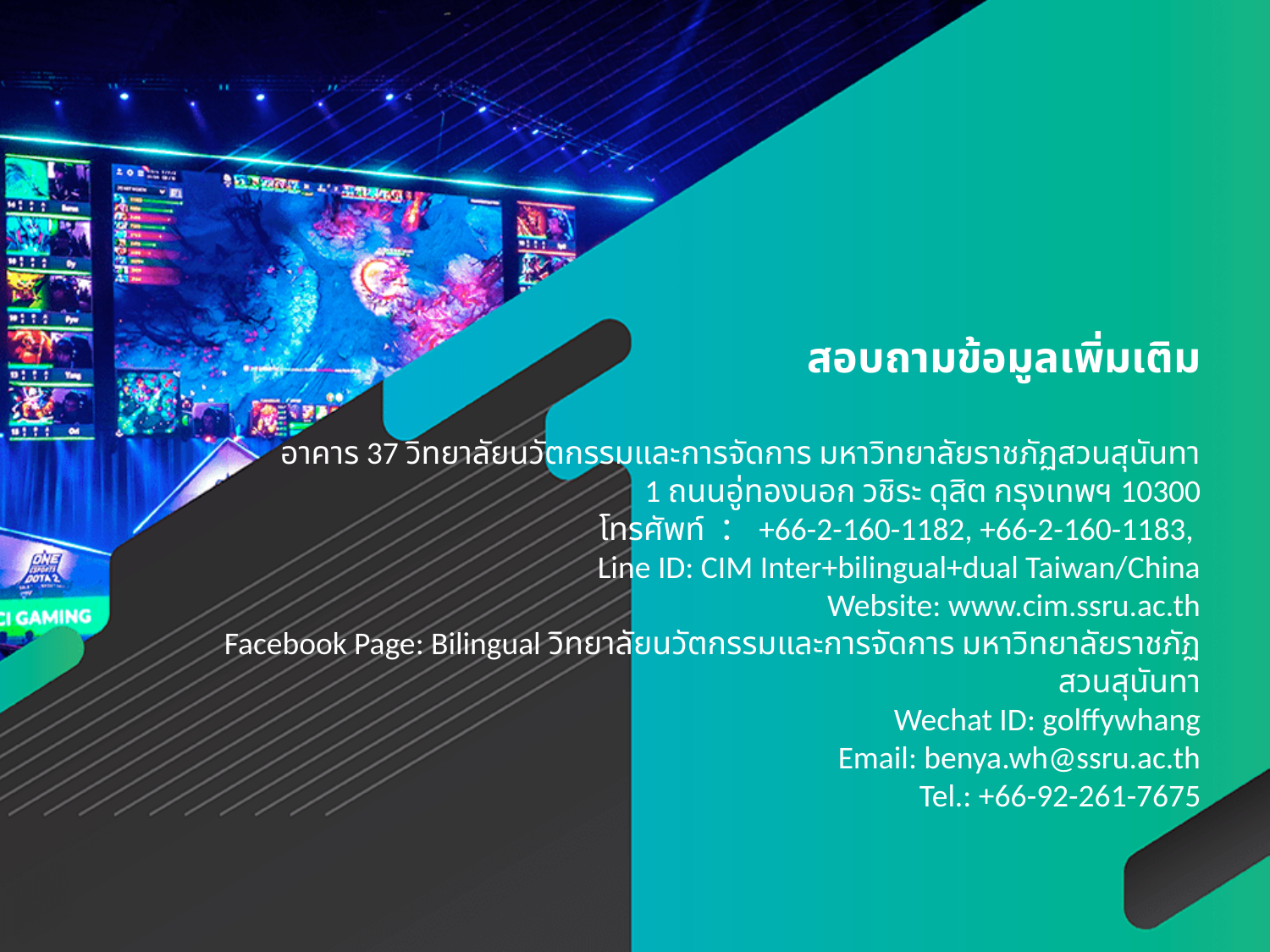

# สอบถามข้อมูลเพิ่มเติม อาคาร 37 วิทยาลัยนวัตกรรมและการจัดการ มหาวิทยาลัยราชภัฏสวนสุนันทา 1 ถนนอู่ทองนอก วชิระ ดุสิต กรุงเทพฯ 10300 โทรศัพท์ ：+66-2-160-1182, +66-2-160-1183, Line ID: CIM Inter+bilingual+dual Taiwan/China Website: www.cim.ssru.ac.th Facebook Page: Bilingual วิทยาลัยนวัตกรรมและการจัดการ มหาวิทยาลัยราชภัฏสวนสุนันทา Wechat ID: golffywhang Email: benya.wh@ssru.ac.th Tel.: +66-92-261-7675